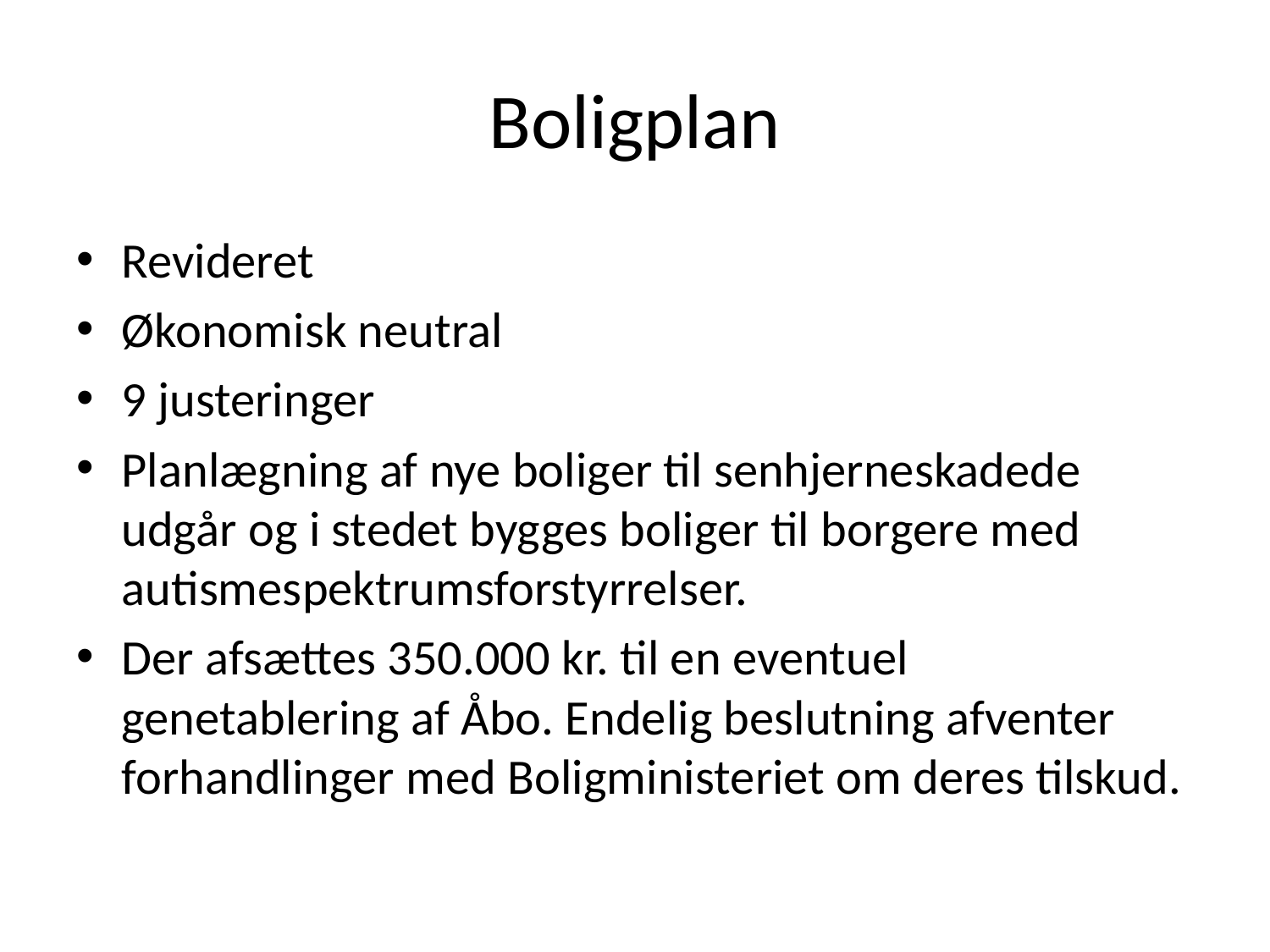

# Boligplan
Revideret
Økonomisk neutral
9 justeringer
Planlægning af nye boliger til senhjerneskadede udgår og i stedet bygges boliger til borgere med autismespektrumsforstyrrelser.
Der afsættes 350.000 kr. til en eventuel genetablering af Åbo. Endelig beslutning afventer forhandlinger med Boligministeriet om deres tilskud.